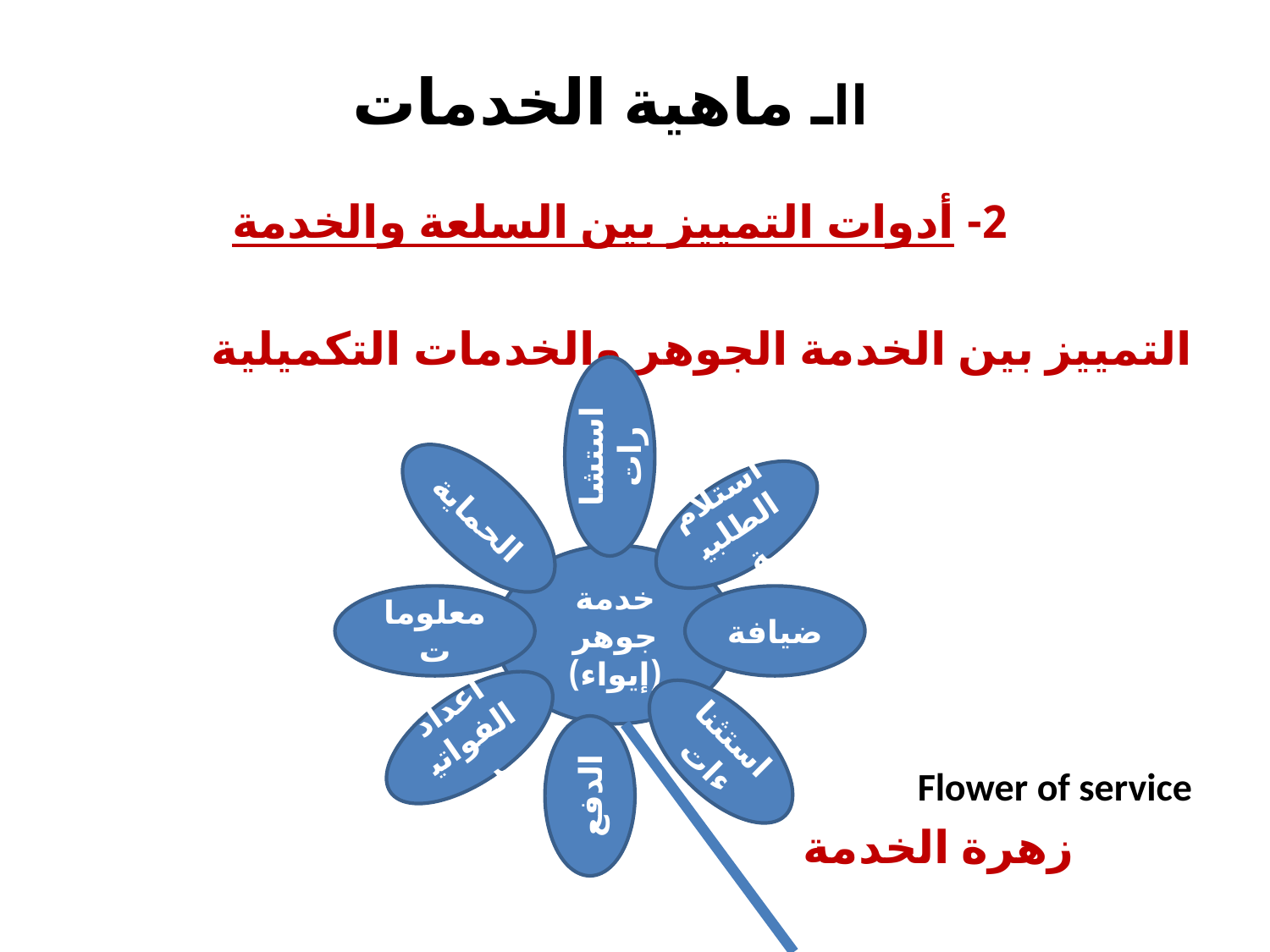

# ـ ماهية الخدماتII
2- أدوات التمييز بين السلعة والخدمة

التمييز بين الخدمة الجوهر والخدمات التكميلية

Flower of service
          زهرة الخدمة

استشارات
الحماية
استلام الطلبية
خدمة جوهر (إيواء)
معلومات
ضيافة
اعداد الفواتير
استثناءات
الدفع